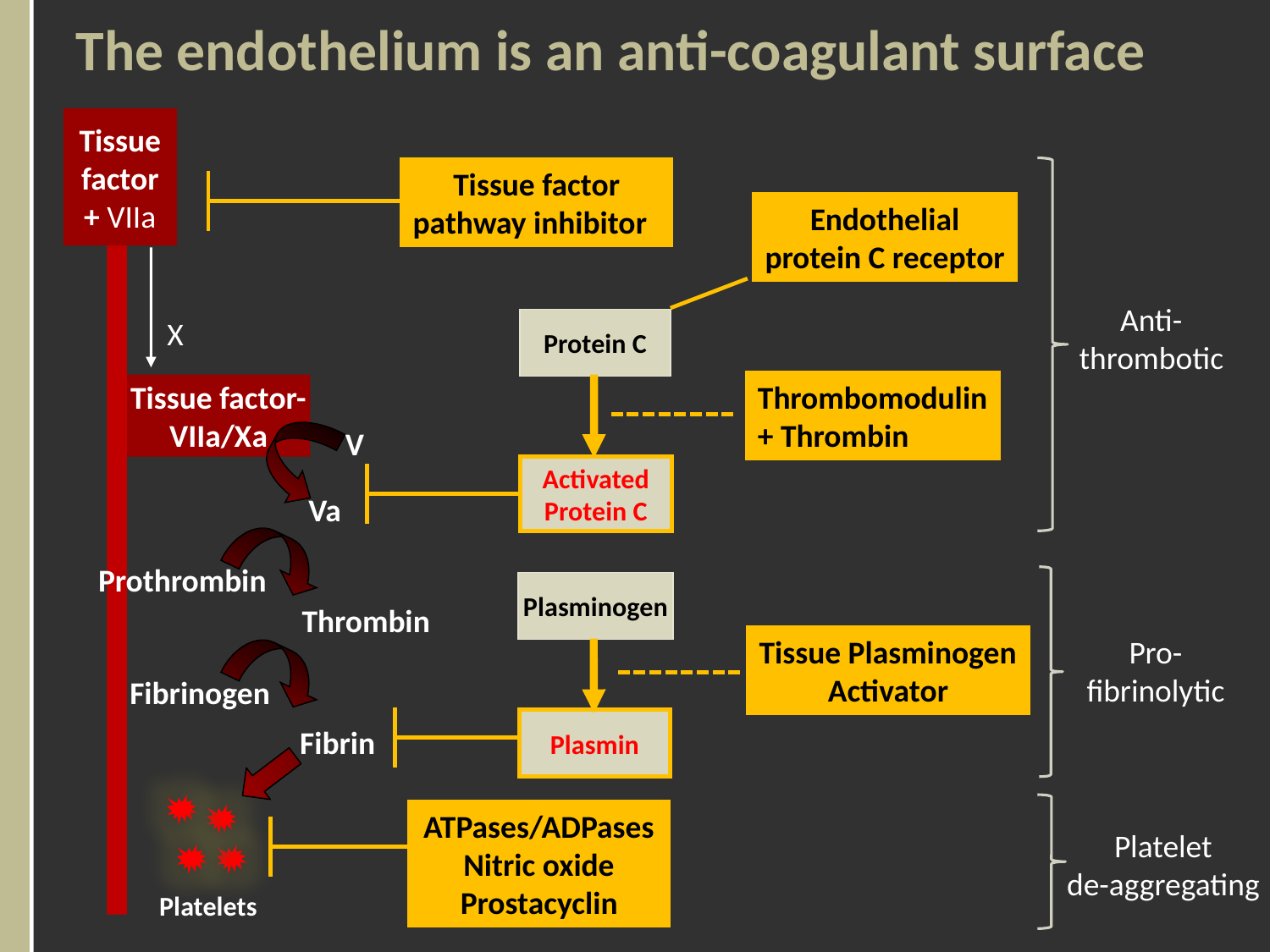

# The endothelium is an anti-coagulant surface
Tissue
factor
+ VIIa
Tissue factor
pathway inhibitor

Anti-
thrombotic
Endothelial
protein C receptor
Protein C
Thrombomodulin
+ Thrombin

Activated
Protein C

X
Tissue factor-
VIIa/Xa

V
Va

Prothrombin

Pro-
fibrinolytic
Plasminogen
Tissue Plasminogen
Activator

Plasmin
Thrombin

Fibrinogen
Fibrin

Platelet
de-aggregating
ATPases/ADPases
Nitric oxide
Prostacyclin

Platelets